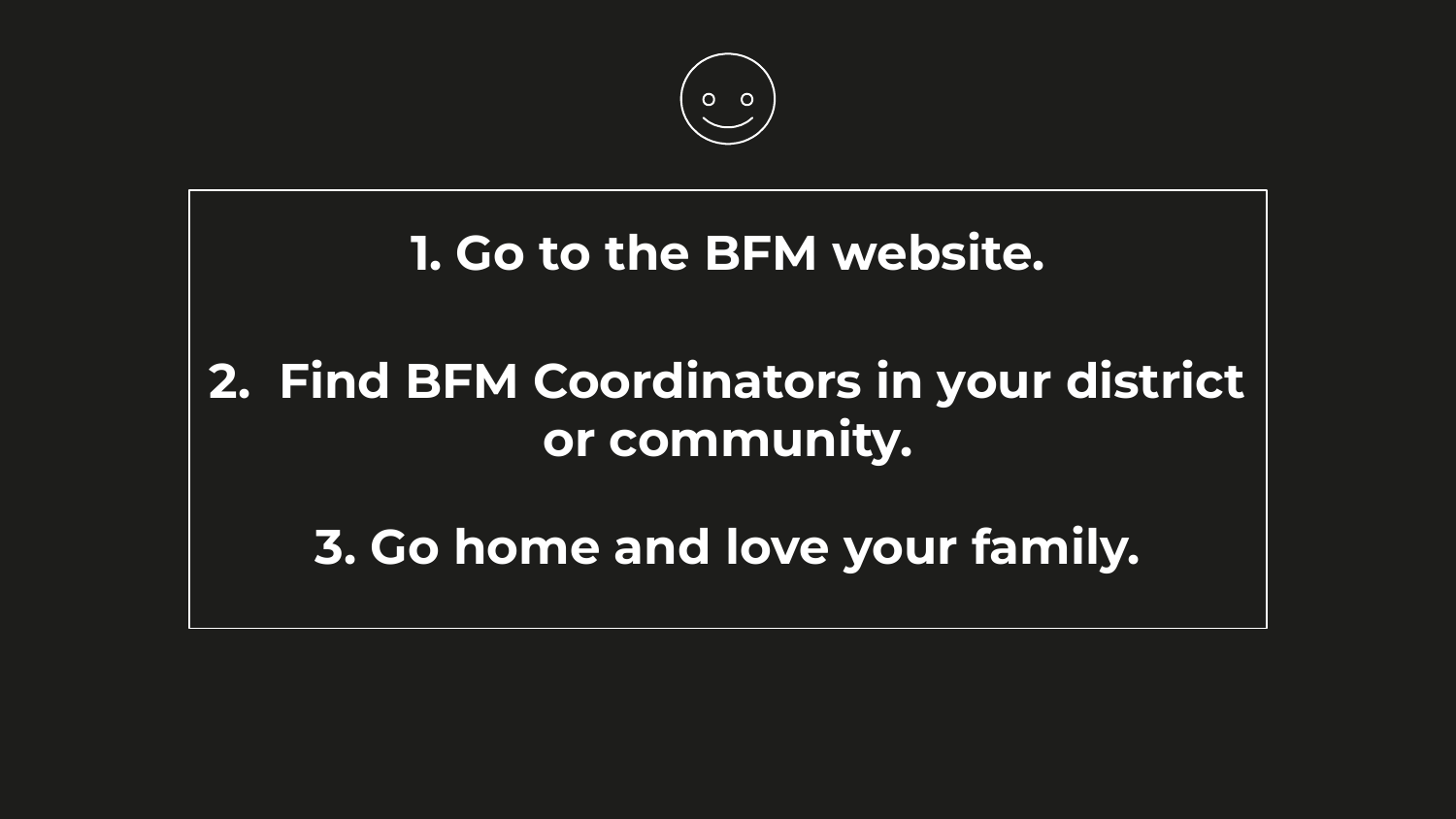

1. Go to the BFM website.
2.  Find BFM Coordinators in your district or community.
3. Go home and love your family.